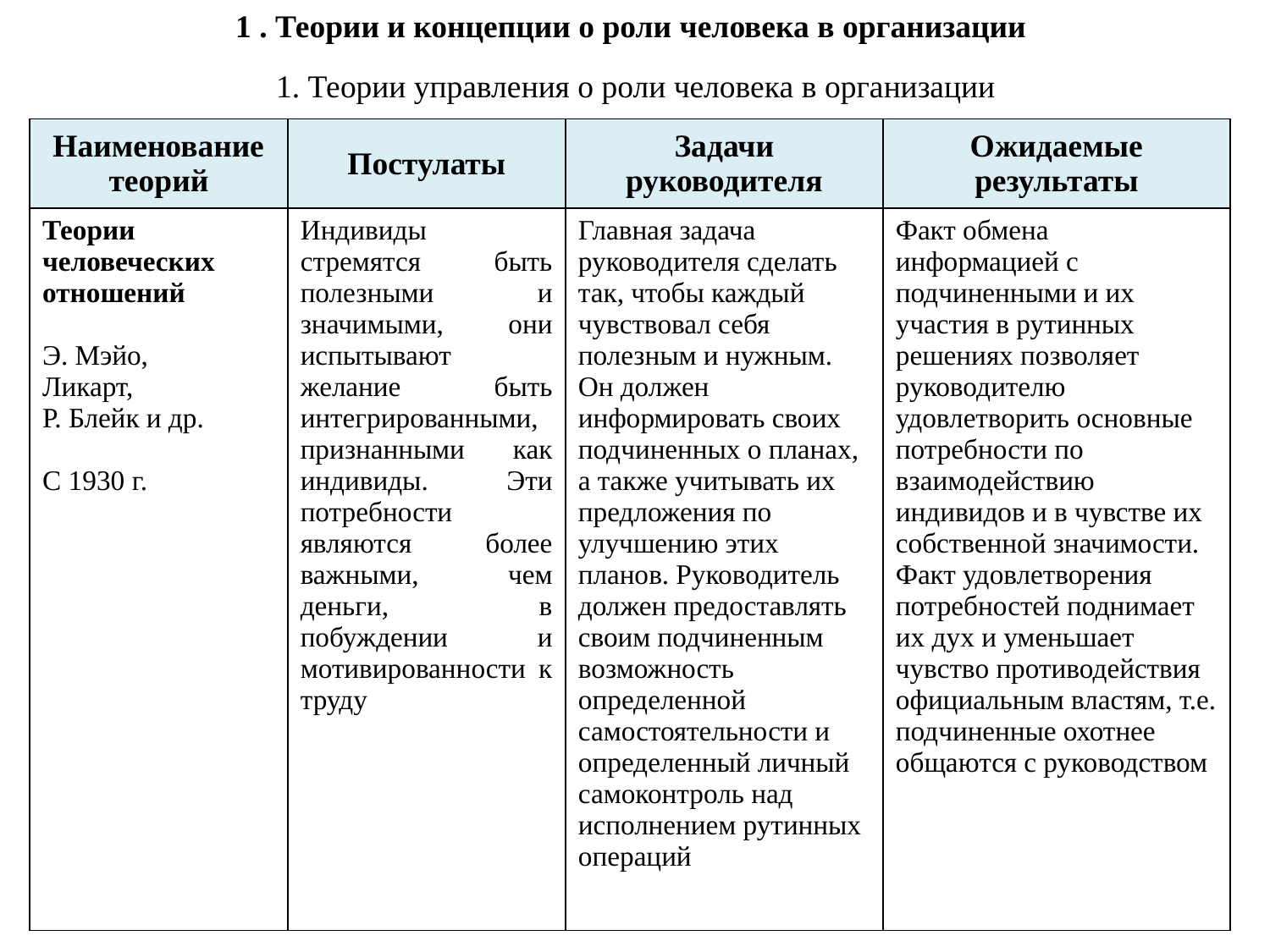

1 . Теории и концепции о роли человека в организации
1. Теории управления о роли человека в организации
| Наименование теорий | Постулаты | Задачи руководителя | Ожидаемые результаты |
| --- | --- | --- | --- |
| Теории человеческих отношений Э. Мэйо, Ликарт, Р. Блейк и др. С 1930 г. | Индивиды стремятся быть полезными и значимыми, они испытывают желание быть интегрированными, признанными как индивиды. Эти потребности являются более важными, чем деньги, в побуждении и мотивированности к труду | Главная задача руководителя сделать так, чтобы каждый чувствовал себя полезным и нужным. Он должен информировать своих подчиненных о планах, а также учитывать их предложения по улучшению этих планов. Руководитель должен предоставлять своим подчиненным возможность определенной самостоятельности и определенный личный самоконтроль над исполнением рутинных операций | Факт обмена информацией с подчиненными и их участия в рутинных решениях позволяет руководителю удовлетворить основные потребности по взаимодействию индивидов и в чувстве их собственной значимости. Факт удовлетворения потребностей поднимает их дух и уменьшает чувство противодействия официальным властям, т.е. подчиненные охотнее общаются с руководством |